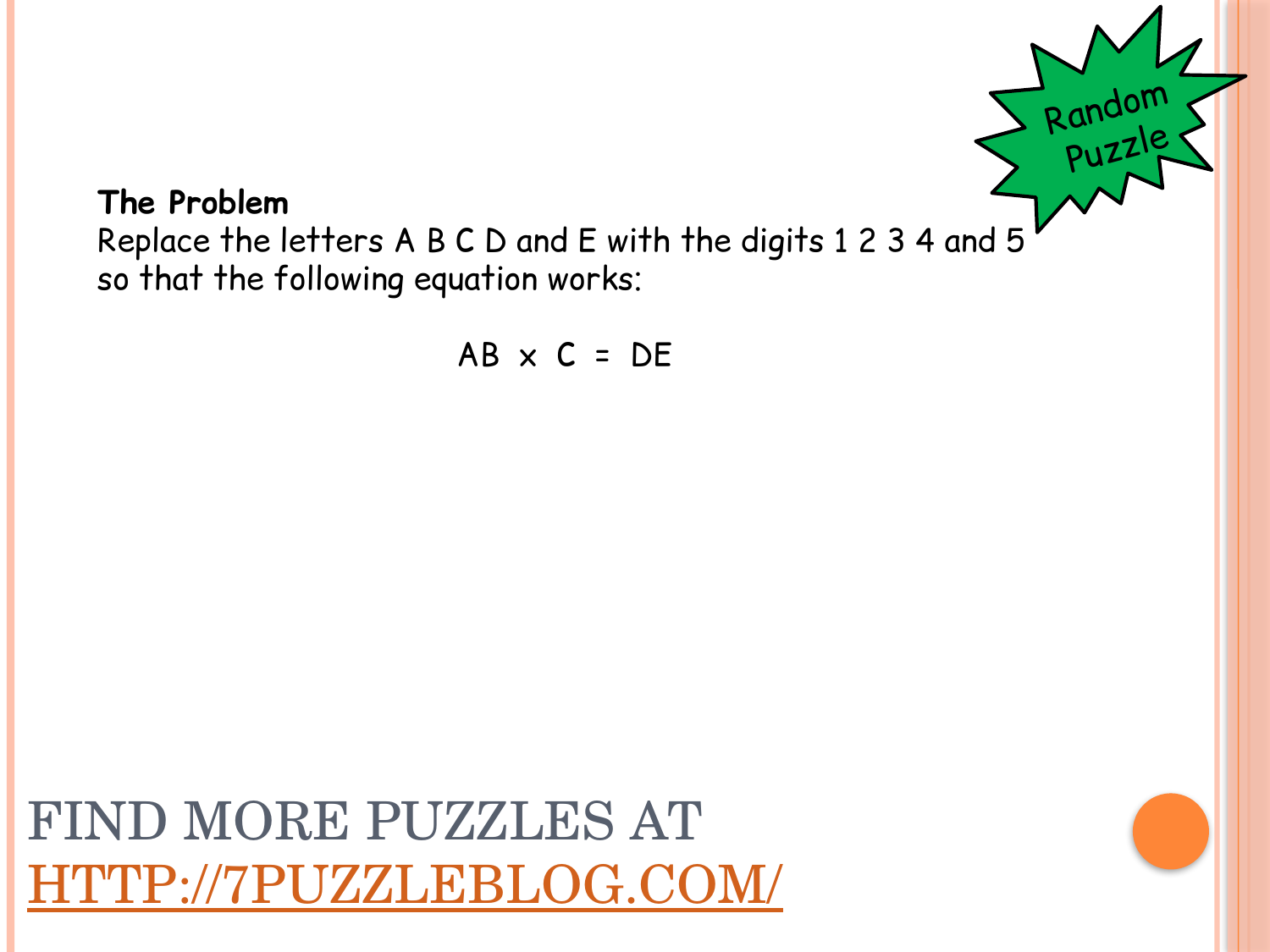

Random Puzzle
The Problem
Replace the letters A B C D and E with the digits 1 2 3 4 and 5 so that the following equation works:

AB  x  C  =  DE
# Find more puzzles at http://7puzzleblog.com/